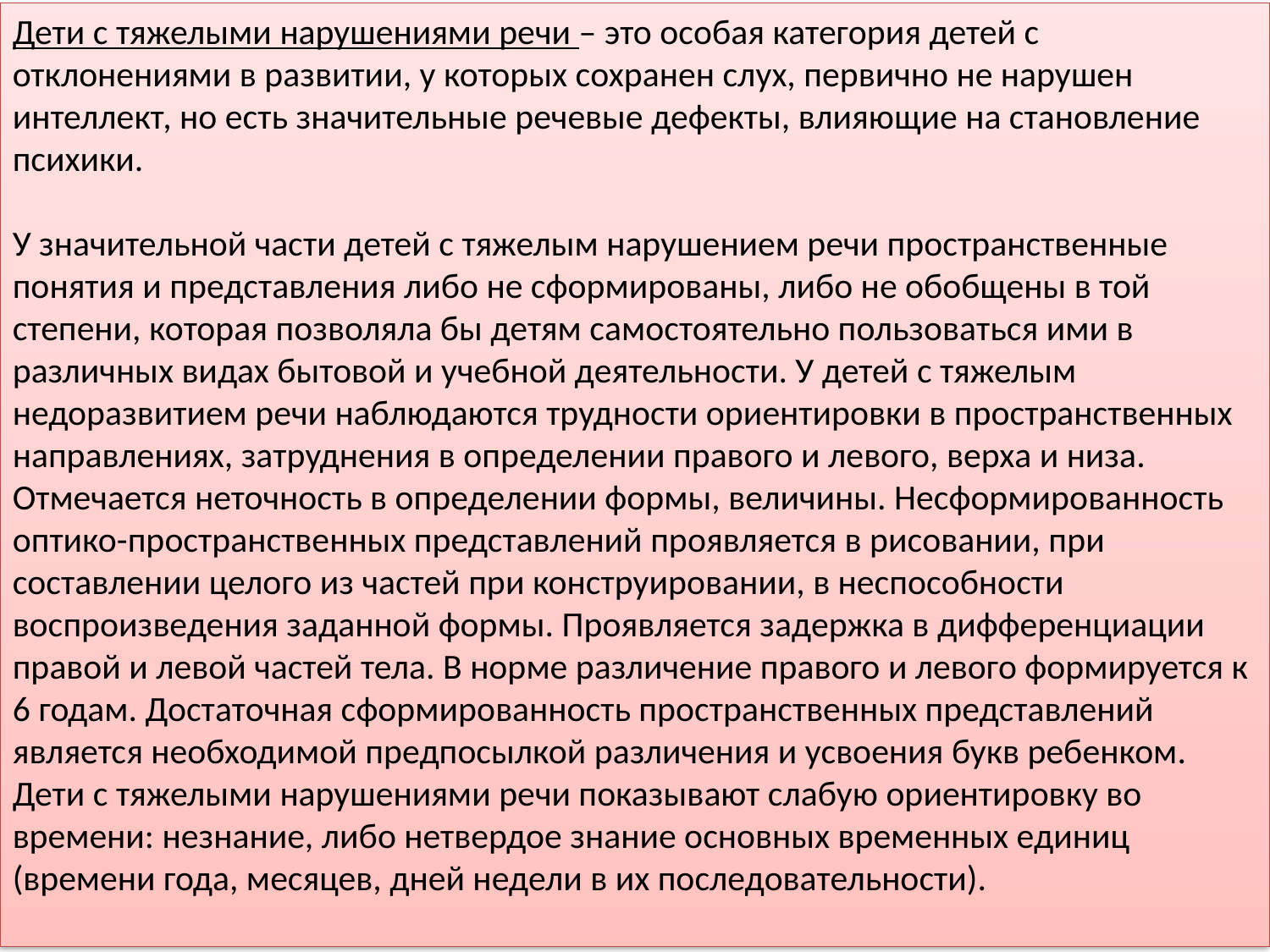

Дети с тяжелыми нарушениями речи – это особая категория детей с отклонениями в развитии, у которых сохранен слух, первично не нарушен интеллект, но есть значительные речевые дефекты, влияющие на становление психики.

У значительной части детей с тяжелым нарушением речи пространственные понятия и представления либо не сформированы, либо не обобщены в той степени, которая позволяла бы детям самостоятельно пользоваться ими в различных видах бытовой и учебной деятельности. У детей с тяжелым недоразвитием речи наблюдаются трудности ориентировки в пространственных направлениях, затруднения в определении правого и левого, верха и низа. Отмечается неточность в определении формы, величины. Несформированность оптико-пространственных представлений проявляется в рисовании, при составлении целого из частей при конструировании, в неспособности воспроизведения заданной формы. Проявляется задержка в дифференциации правой и левой частей тела. В норме различение правого и левого формируется к 6 годам. Достаточная сформированность пространственных представлений является необходимой предпосылкой различения и усвоения букв ребенком. Дети с тяжелыми нарушениями речи показывают слабую ориентировку во времени: незнание, либо нетвердое знание основных временных единиц (времени года, месяцев, дней недели в их последовательности).